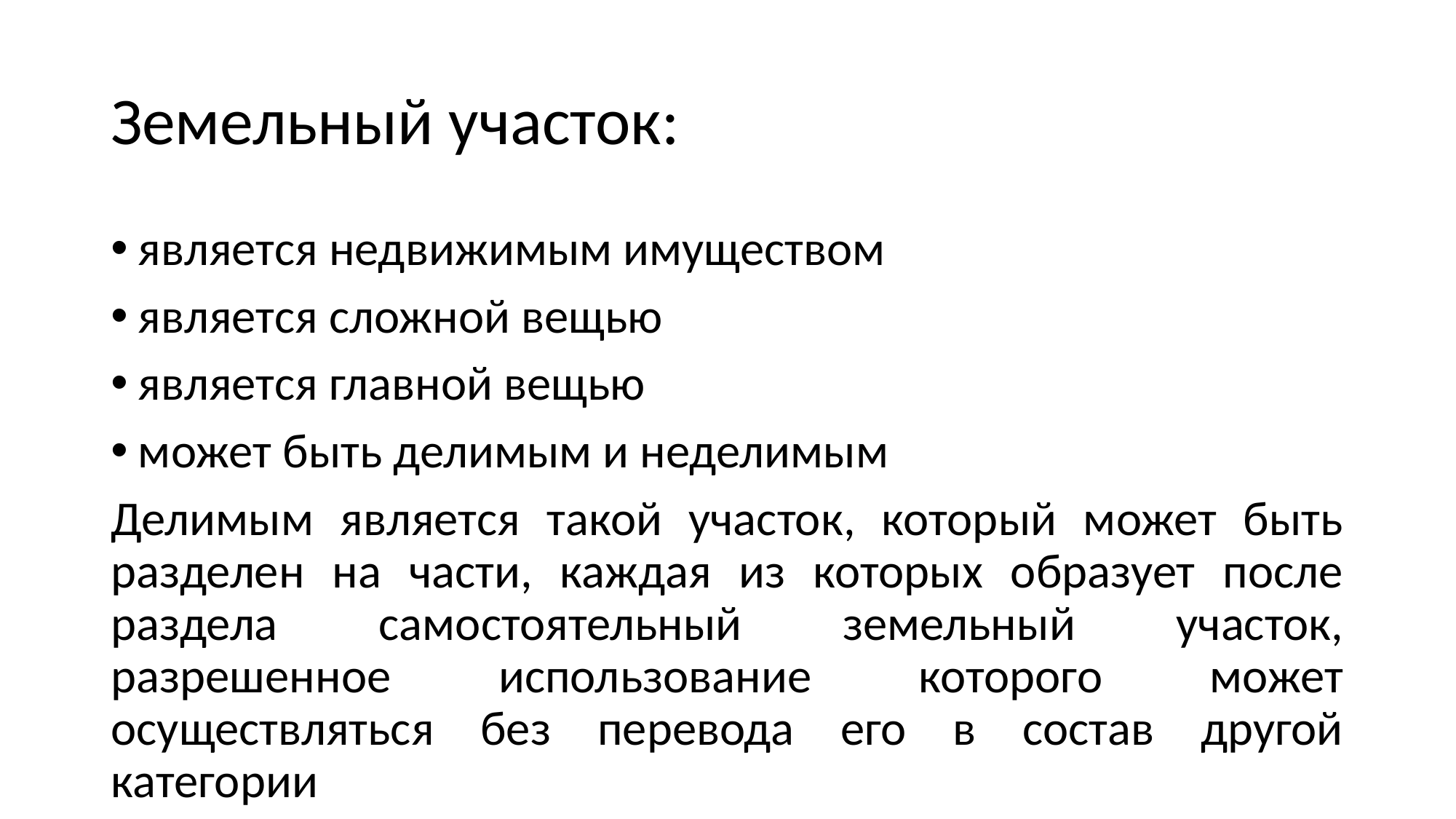

# Земельный участок:
является недвижимым имуществом
является сложной вещью
является главной вещью
может быть делимым и неделимым
Делимым является такой участок, который может быть разделен на части, каждая из которых образует после раздела самостоятельный земельный участок, разрешенное использование которого может осуществляться без перевода его в состав другой категории